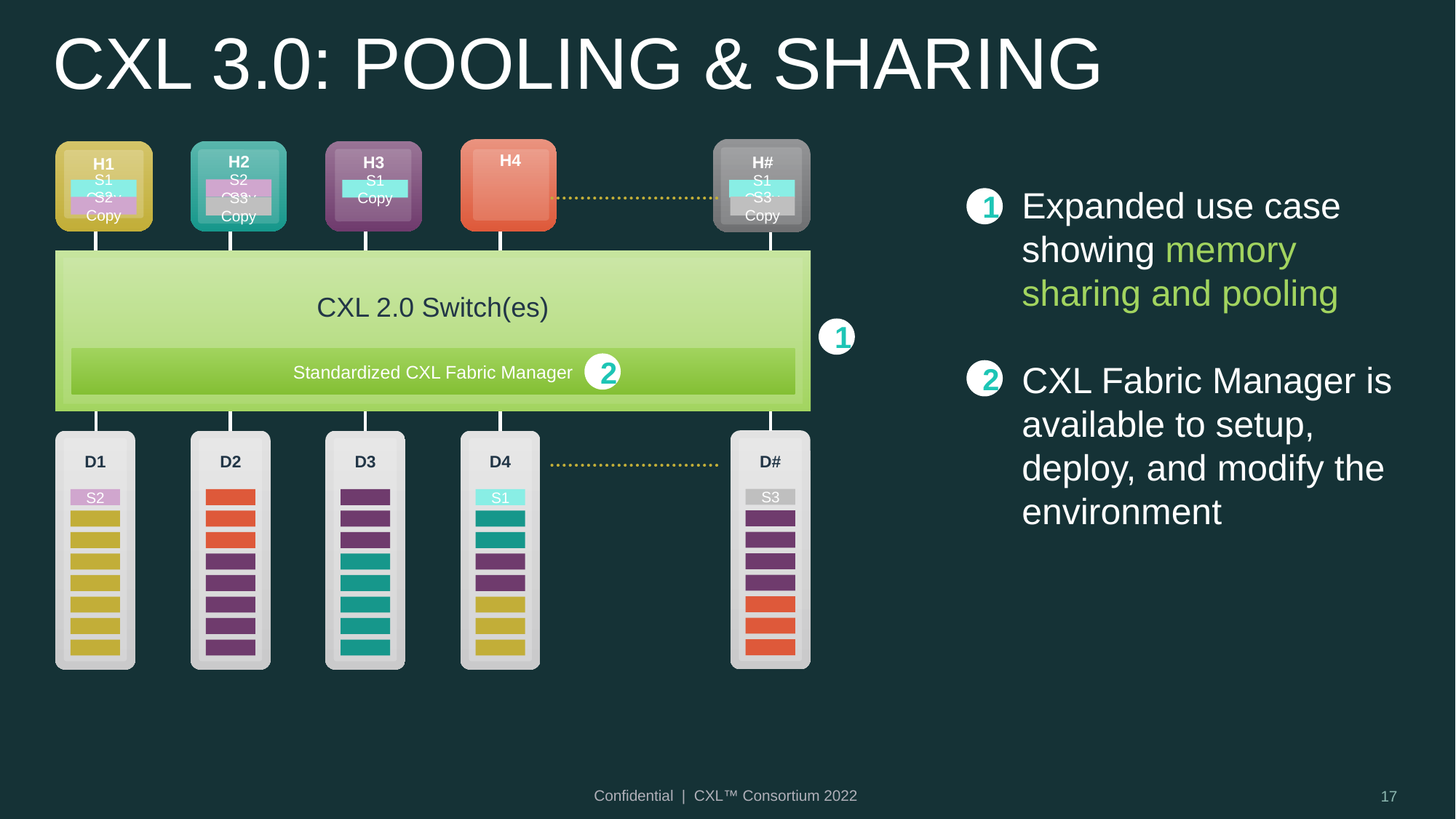

CXL 3.0: POOLING & SHARING

H#

H4

H1

H2

H3

CXL 2.0 Switch(es)

Standardized CXL Fabric Manager

D#
S3

D1
S2

D2

D3

D4
S1

Expanded use case showing memory sharing and pooling
CXL Fabric Manager is available to setup, deploy, and modify the environment
S2 Copy
S1 Copy
S1 Copy
S1 Copy
1
S3 Copy
S2 Copy
S3 Copy
1
2
2
17
Confidential  |  CXL™ Consortium 2022